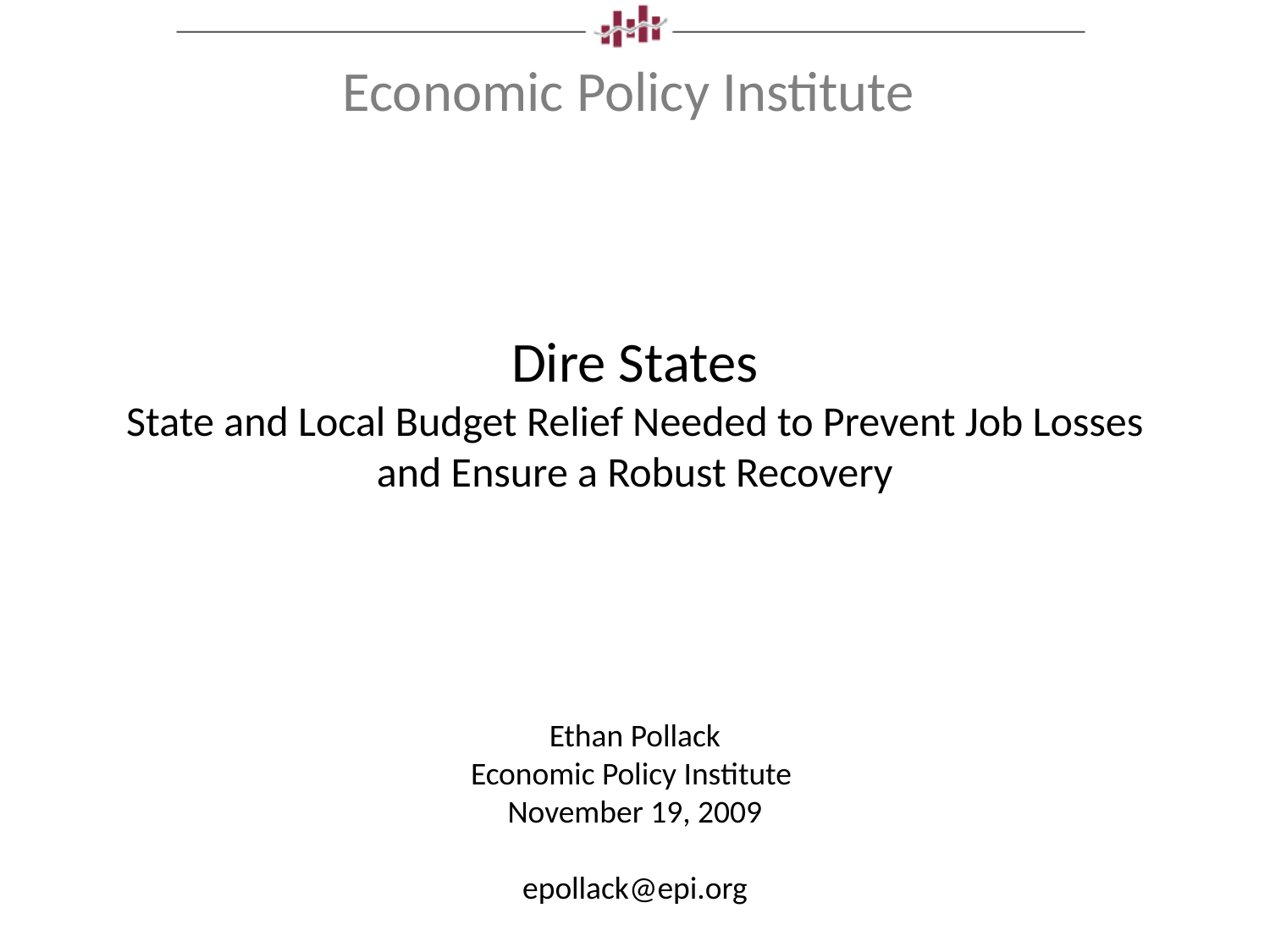

# Economic Policy Institute Dire States State and Local Budget Relief Needed to Prevent Job Losses and Ensure a Robust Recovery   Ethan Pollack Economic Policy Institute November 19, 2009 epollack@epi.org